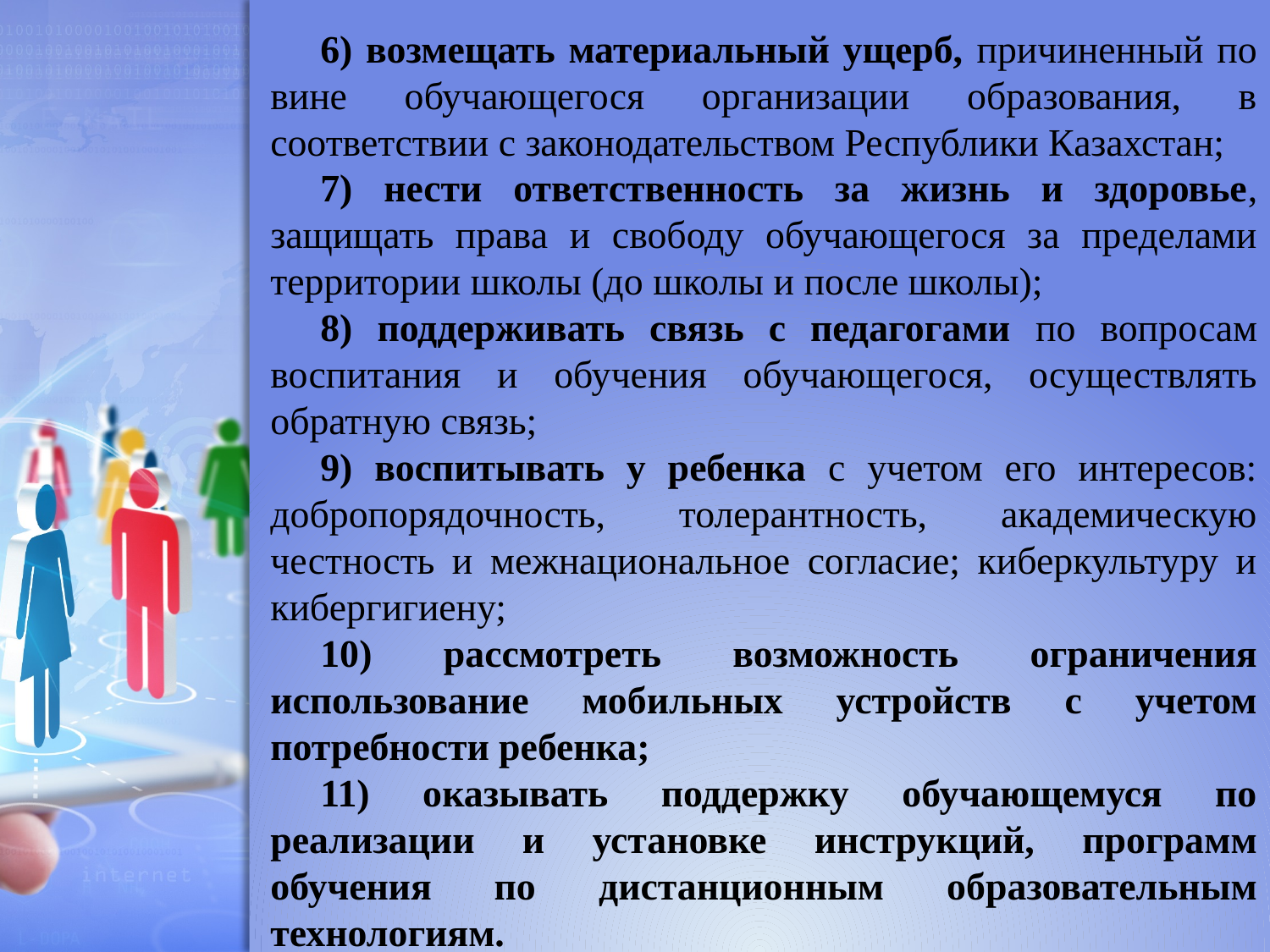

6) возмещать материальный ущерб, причиненный по вине обучающегося организации образования, в соответствии с законодательством Республики Казахстан;
7) нести ответственность за жизнь и здоровье, защищать права и свободу обучающегося за пределами территории школы (до школы и после школы);
8) поддерживать связь с педагогами по вопросам воспитания и обучения обучающегося, осуществлять обратную связь;
9) воспитывать у ребенка с учетом его интересов: добропорядочность, толерантность, академическую честность и межнациональное согласие; киберкультуру и кибергигиену;
10) рассмотреть возможность ограничения использование мобильных устройств с учетом потребности ребенка;
11) оказывать поддержку обучающемуся по реализации и установке инструкций, программ обучения по дистанционным образовательным технологиям.